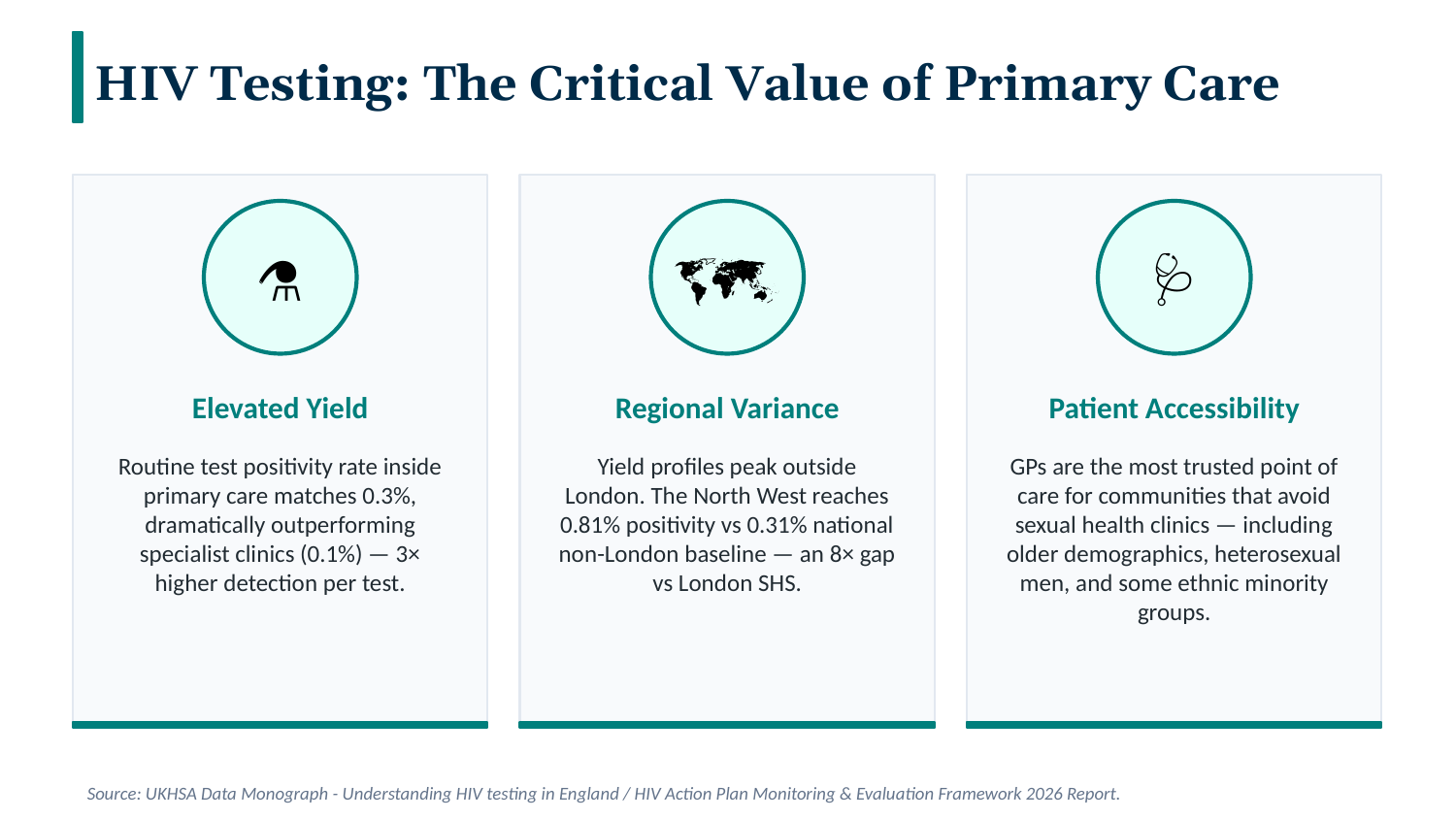

HIV Testing: The Critical Value of Primary Care

⚗

🗺

🩺
Elevated Yield
Regional Variance
Patient Accessibility
Routine test positivity rate inside primary care matches 0.3%, dramatically outperforming specialist clinics (0.1%) — 3× higher detection per test.
Yield profiles peak outside London. The North West reaches 0.81% positivity vs 0.31% national non-London baseline — an 8× gap vs London SHS.
GPs are the most trusted point of care for communities that avoid sexual health clinics — including older demographics, heterosexual men, and some ethnic minority groups.

Source: UKHSA Data Monograph - Understanding HIV testing in England / HIV Action Plan Monitoring & Evaluation Framework 2026 Report.